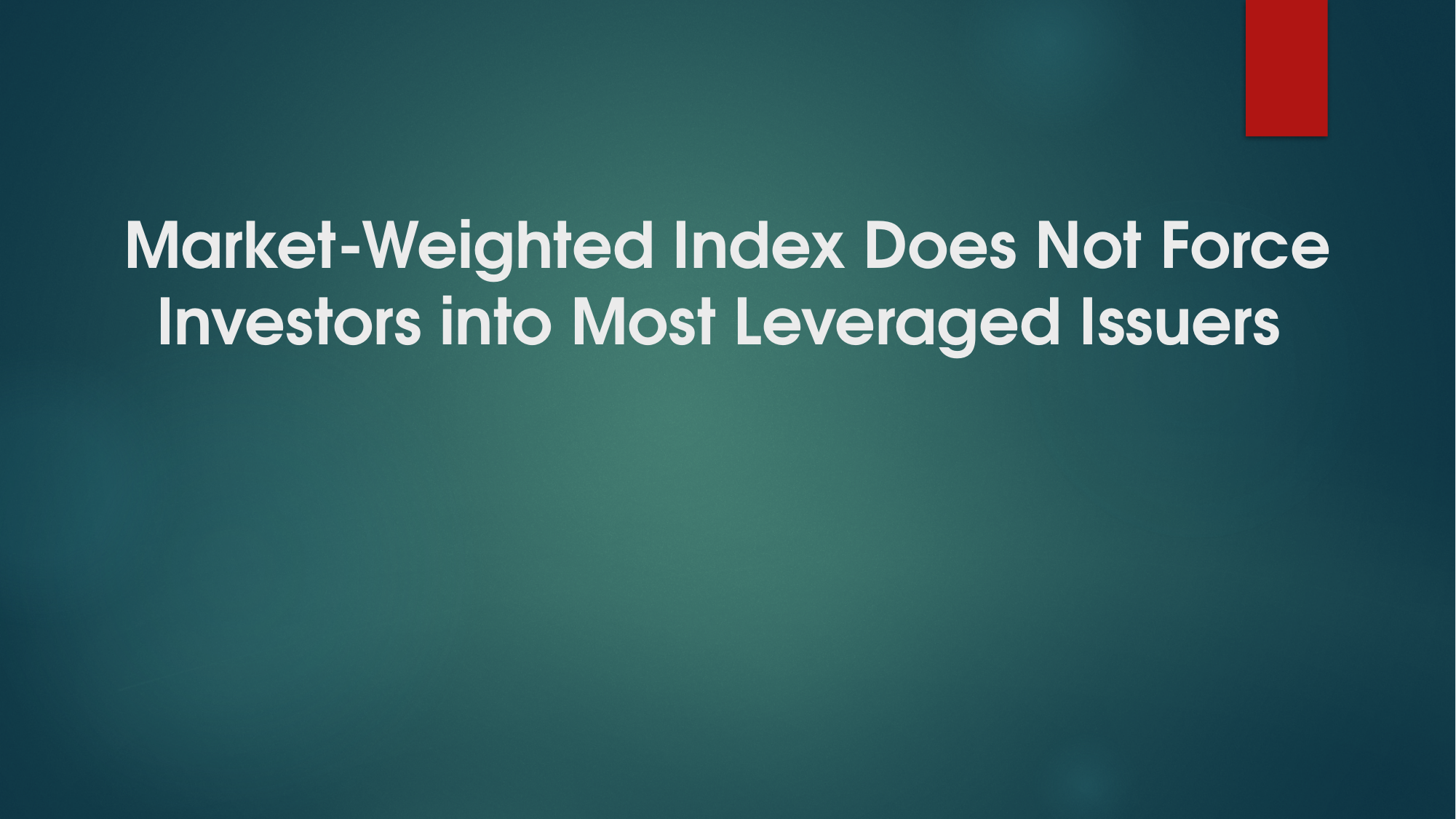

# Market-Weighted Index Does Not Force Investors into Most Leveraged Issuers